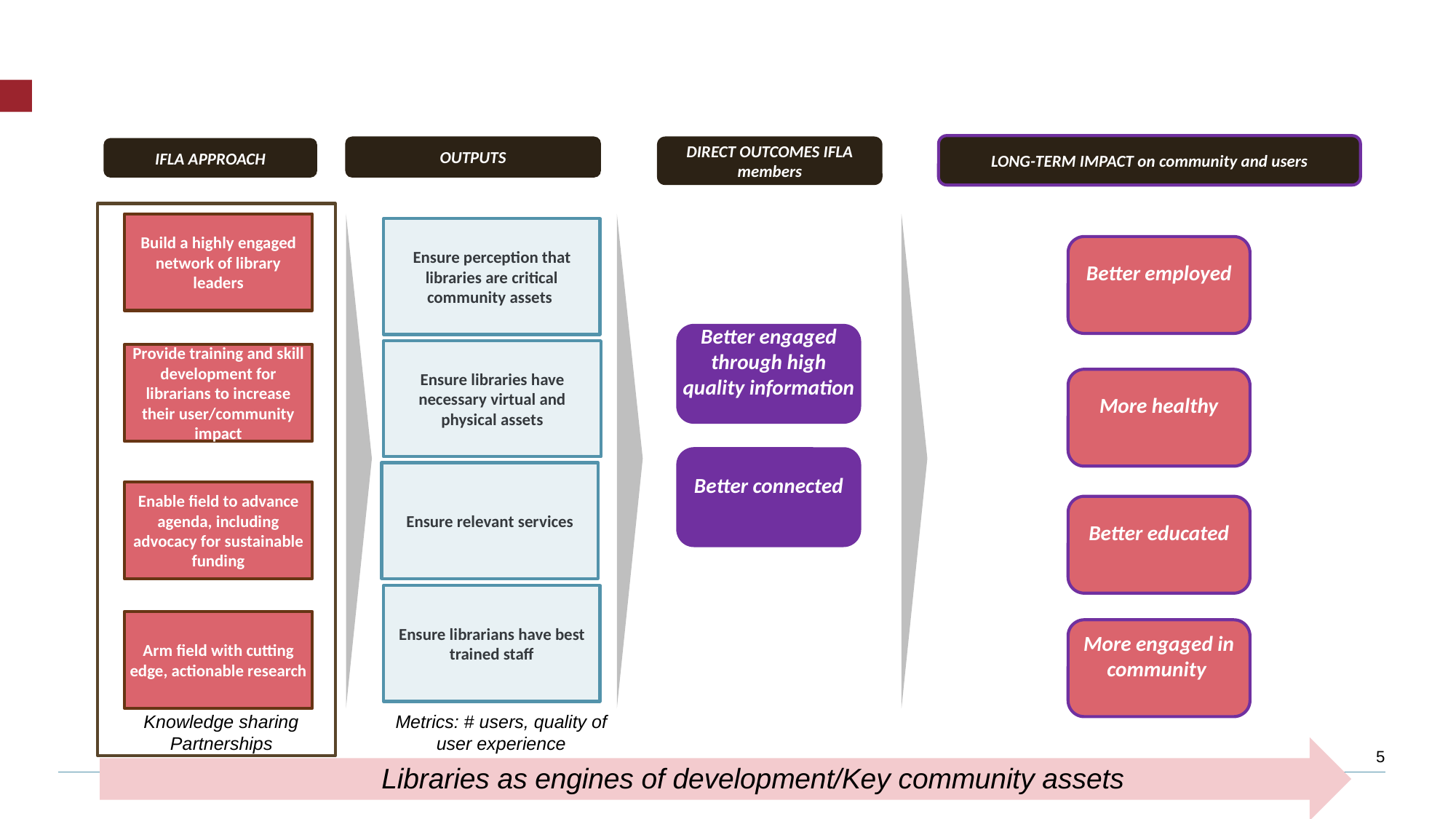

LONG-TERM IMPACT on community and users
OUTPUTS
DIRECT OUTCOMES IFLA members
IFLA APPROACH

Build a highly engaged network of library leaders
Ensure perception that libraries are critical community assets
Better employed

Better engaged through high quality information

Ensure libraries have necessary virtual and physical assets
Provide training and skill development for librarians to increase their user/community impact
More healthy

Better connected

Ensure relevant services
Enable field to advance agenda, including advocacy for sustainable funding
Better educated

Ensure librarians have best trained staff
Arm field with cutting edge, actionable research
More engaged in community

Knowledge sharing
Partnerships
Metrics: # users, quality of user experience

5
Libraries as engines of development/Key community assets